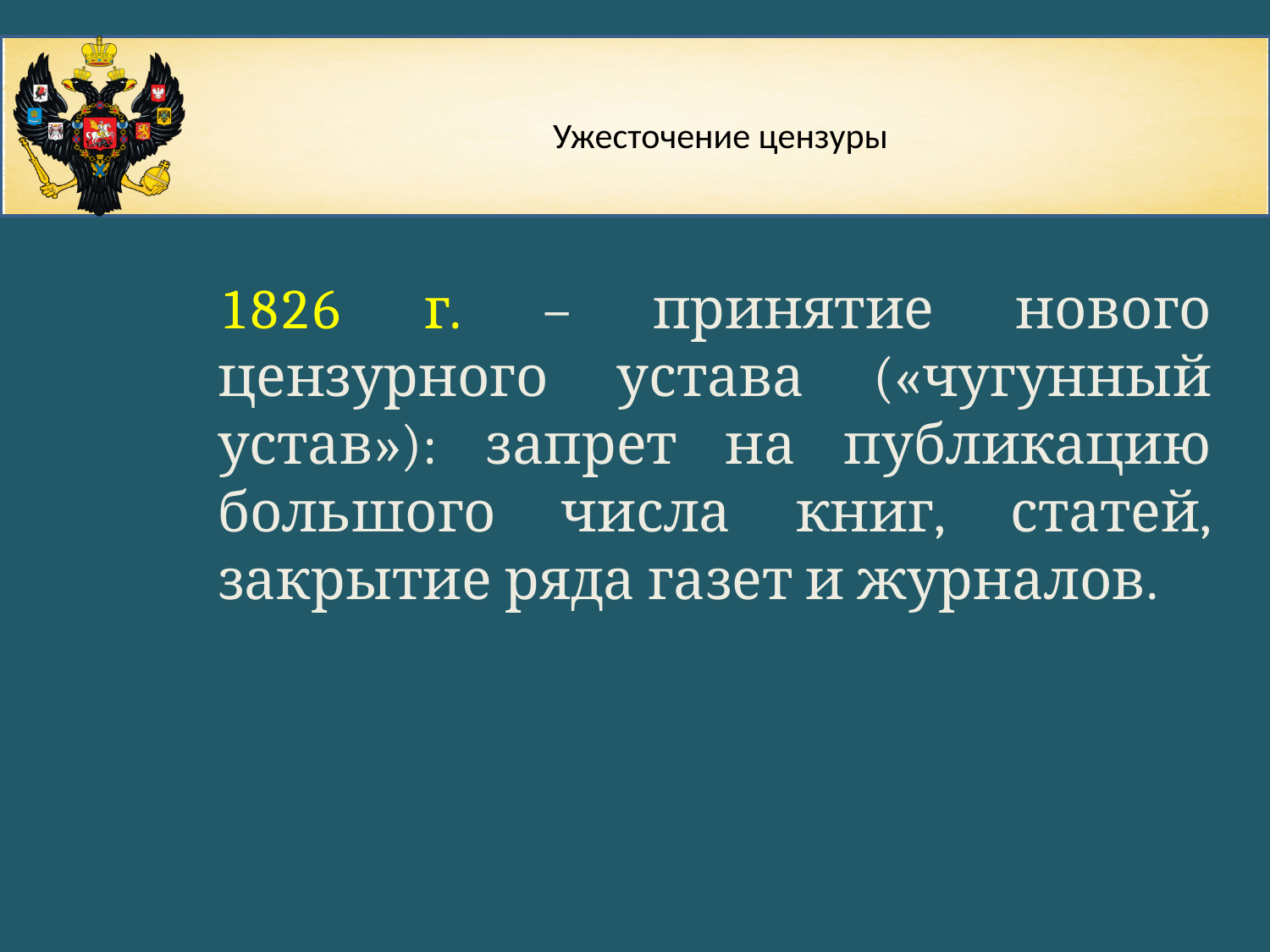

# Ужесточение цензуры
1826 г. – принятие нового цензурного устава («чугунный устав»): запрет на публикацию большого числа книг, статей, закрытие ряда газет и журналов.